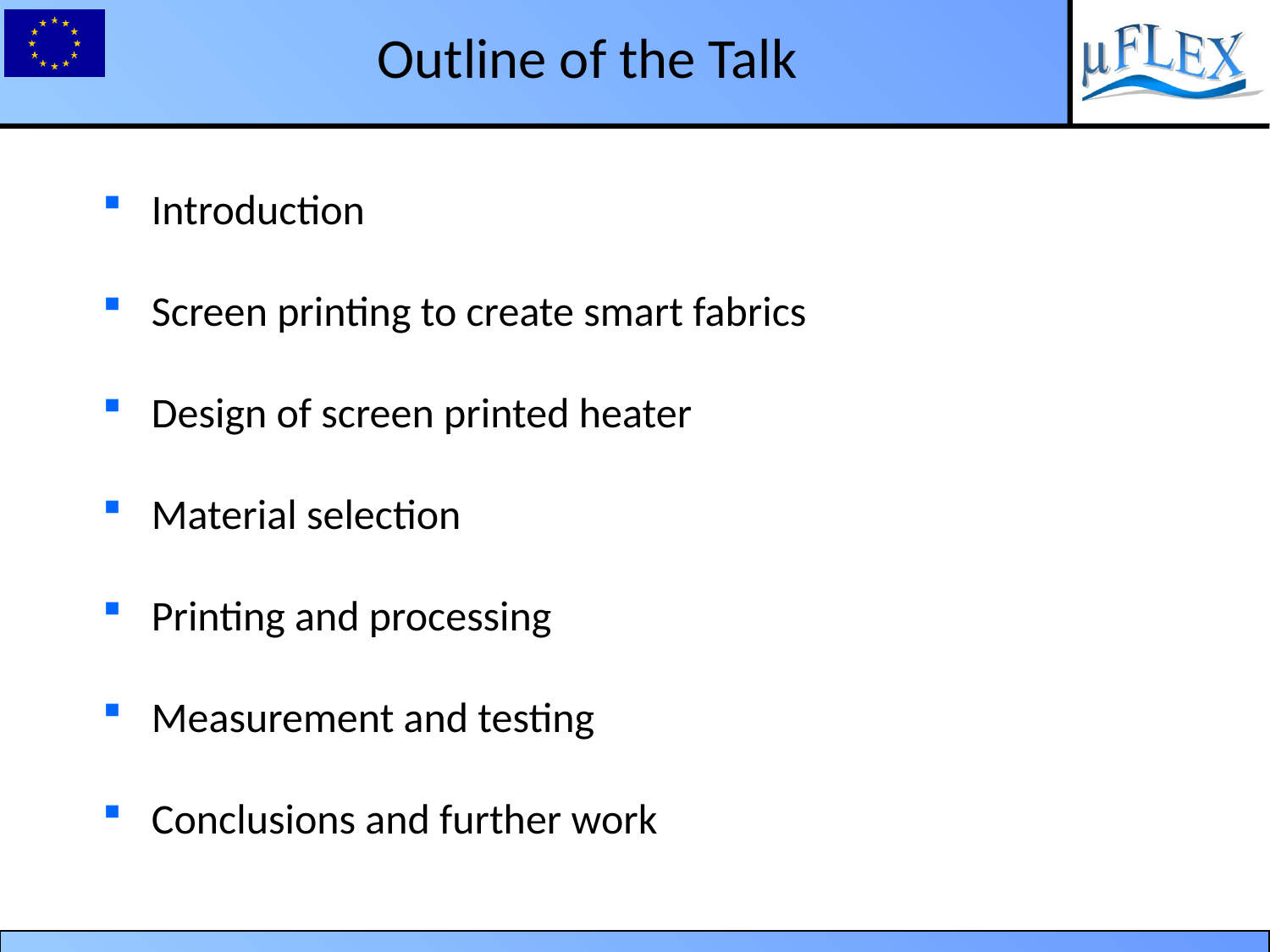

Outline of the Talk
  Introduction

  Screen printing to create smart fabrics

  Design of screen printed heater

  Material selection

  Printing and processing

  Measurement and testing

  Conclusions and further work